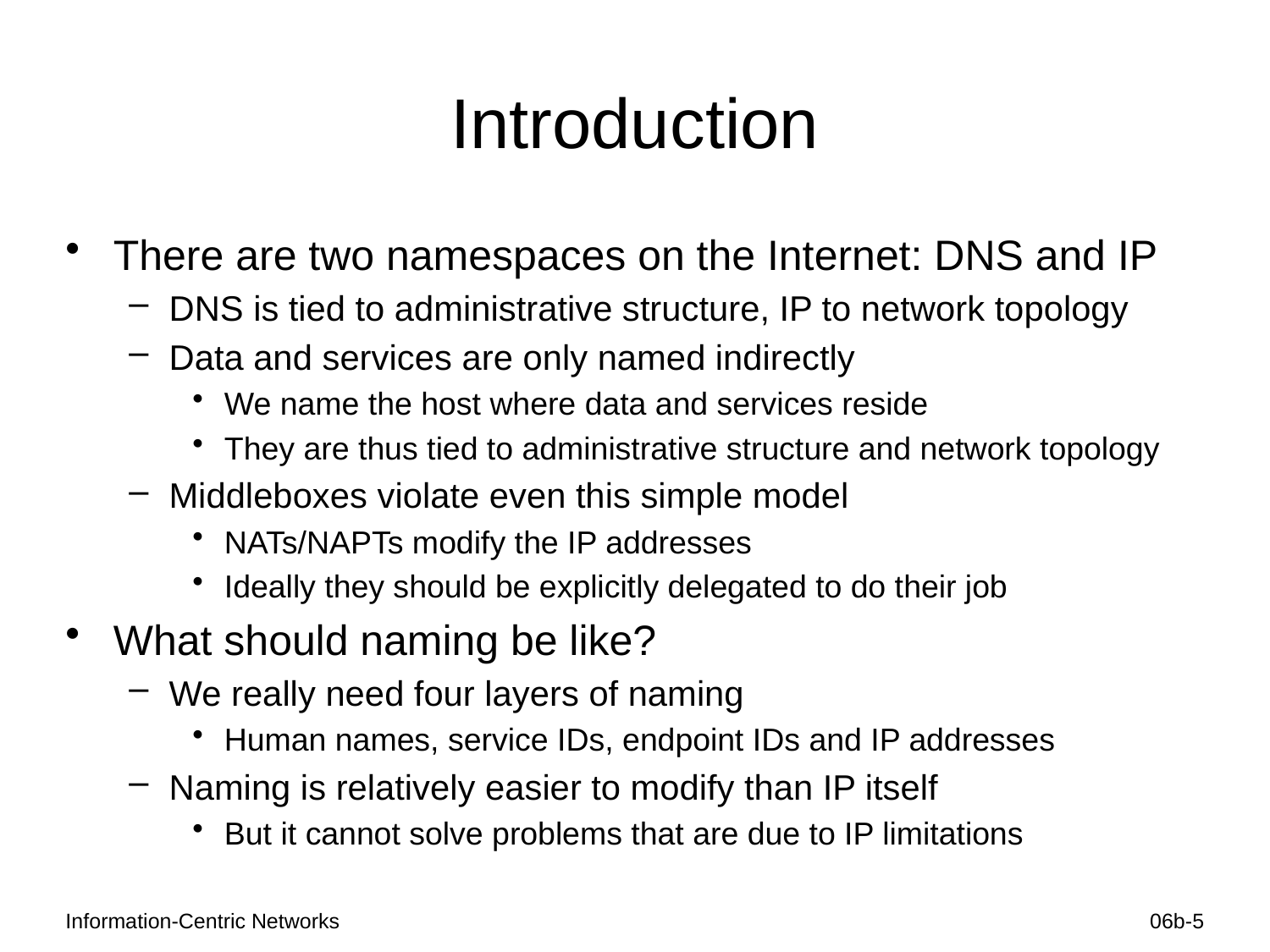

# Introduction
There are two namespaces on the Internet: DNS and IP
DNS is tied to administrative structure, IP to network topology
Data and services are only named indirectly
We name the host where data and services reside
They are thus tied to administrative structure and network topology
Middleboxes violate even this simple model
NATs/NAPTs modify the IP addresses
Ideally they should be explicitly delegated to do their job
What should naming be like?
We really need four layers of naming
Human names, service IDs, endpoint IDs and IP addresses
Naming is relatively easier to modify than IP itself
But it cannot solve problems that are due to IP limitations
Information-Centric Networks
06b-5